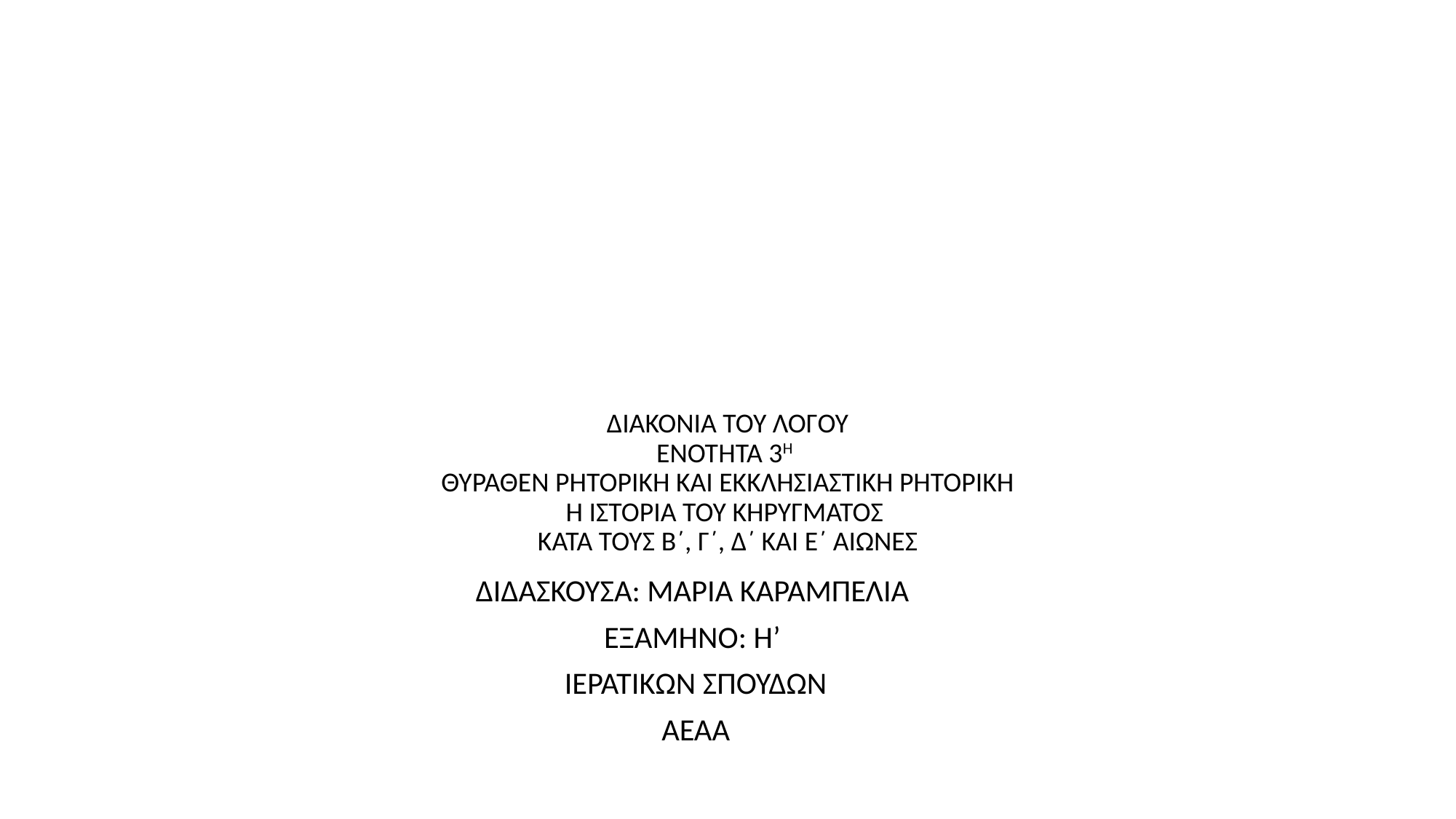

# ΔΙΑΚΟΝΙΑ ΤΟΥ ΛΟΓΟΥ ΕΝΟΤΗΤΑ 3Η ΘΥΡΑΘΕΝ ΡΗΤΟΡΙΚΗ ΚΑΙ ΕΚΚΛΗΣΙΑΣΤΙΚΗ ΡΗΤΟΡΙΚΗ Η ΙΣΤΟΡΙΑ ΤΟΥ ΚΗΡΥΓΜΑΤΟΣ ΚΑΤΑ ΤΟΥΣ Β΄, Γ΄, Δ΄ ΚΑΙ Ε΄ ΑΙΩΝΕΣ

ΔΙΔΑΣΚΟΥΣΑ: ΜΑΡΙΑ ΚΑΡΑΜΠΕΛΙΑ
ΕΞΑΜΗΝΟ: Η’
ΙΕΡΑΤΙΚΩΝ ΣΠΟΥΔΩΝ
ΑΕΑΑ